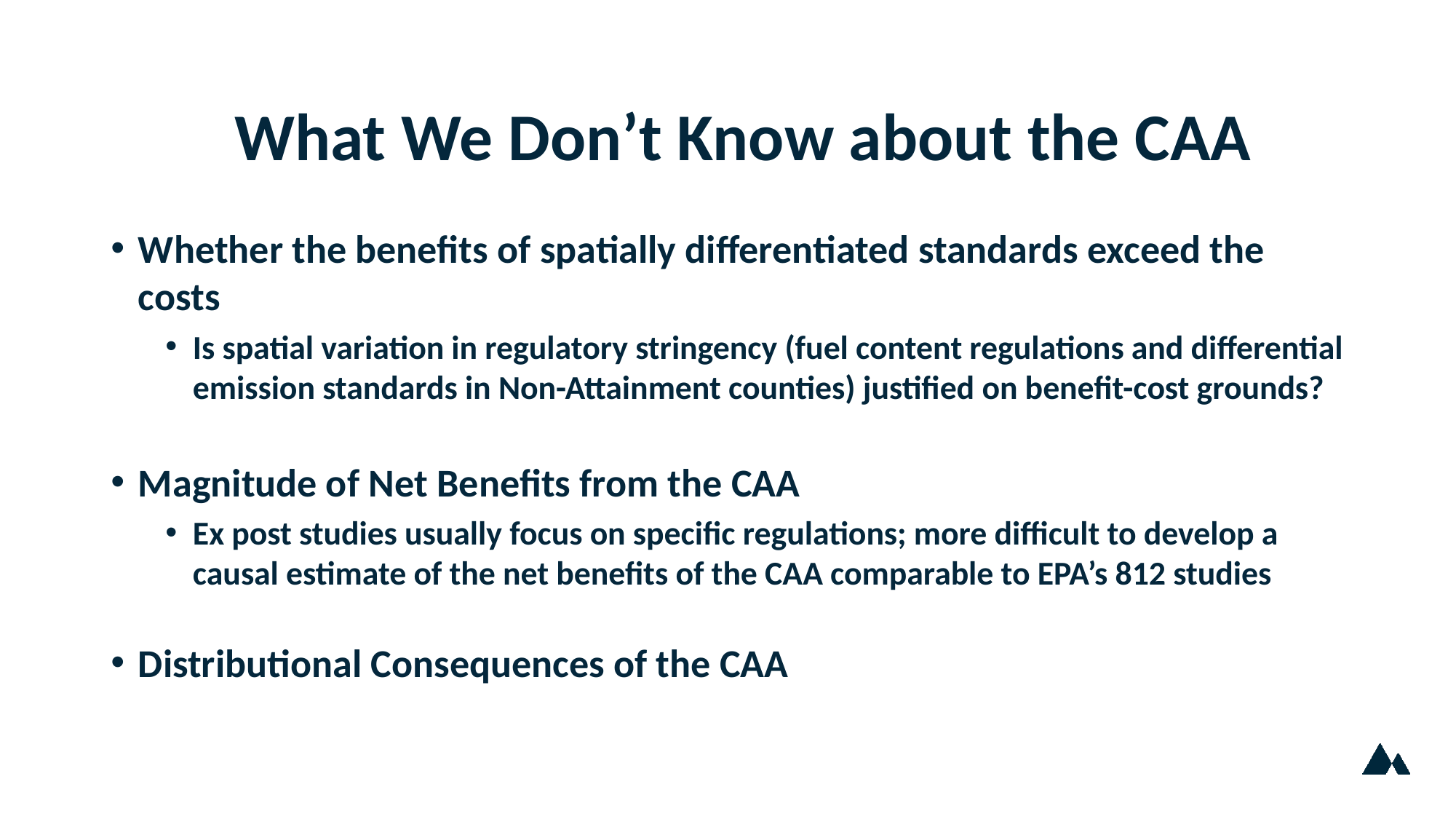

# What We Don’t Know about the CAA
Whether the benefits of spatially differentiated standards exceed the costs
Is spatial variation in regulatory stringency (fuel content regulations and differential emission standards in Non-Attainment counties) justified on benefit-cost grounds?

Magnitude of Net Benefits from the CAA
Ex post studies usually focus on specific regulations; more difficult to develop a causal estimate of the net benefits of the CAA comparable to EPA’s 812 studies

Distributional Consequences of the CAA